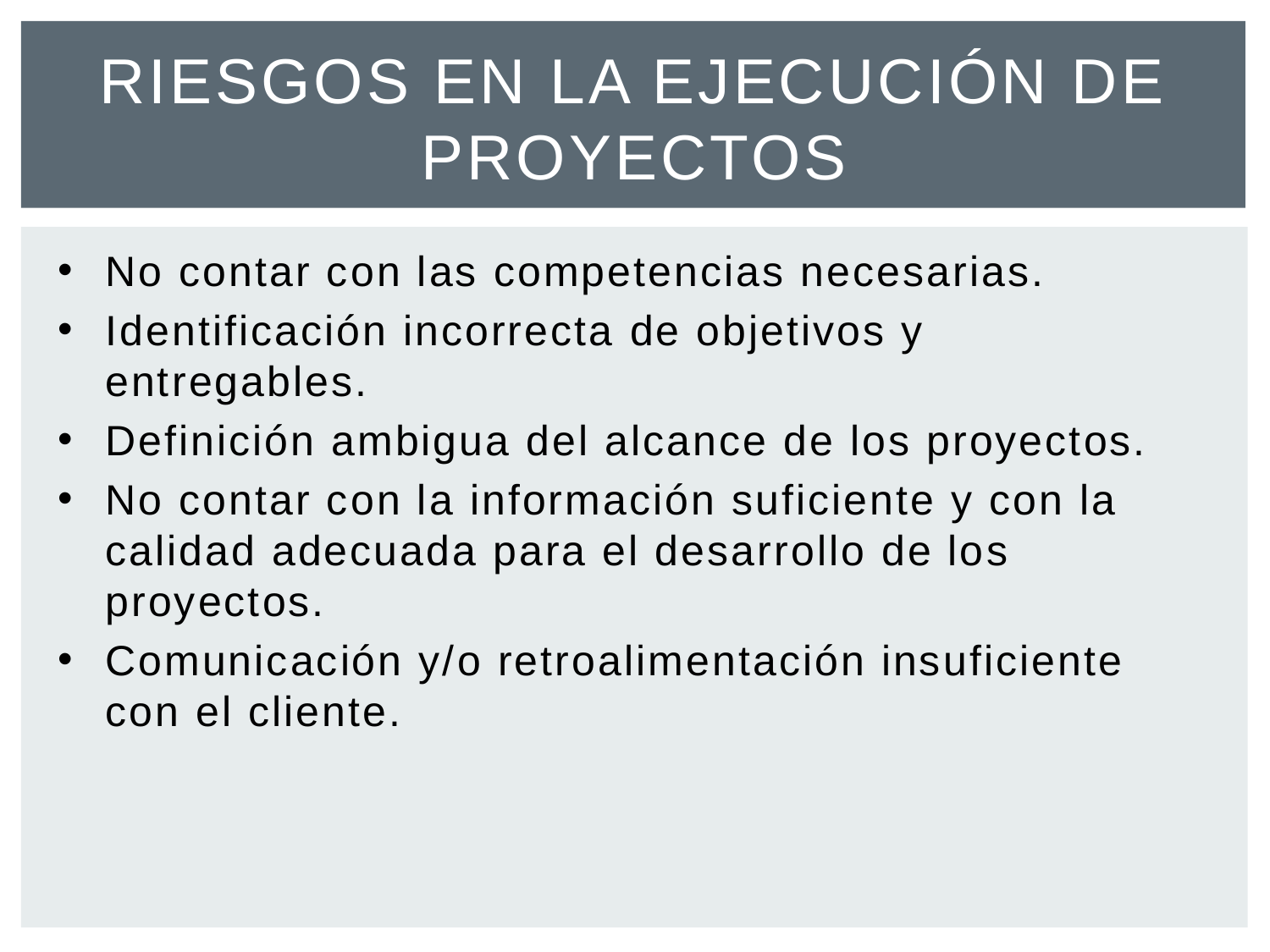

# RIESGOS EN LA EJECUCIÓN DE PROYECTOS
No contar con las competencias necesarias.
Identificación incorrecta de objetivos y entregables.
Definición ambigua del alcance de los proyectos.
No contar con la información suficiente y con la calidad adecuada para el desarrollo de los proyectos.
Comunicación y/o retroalimentación insuficiente con el cliente.